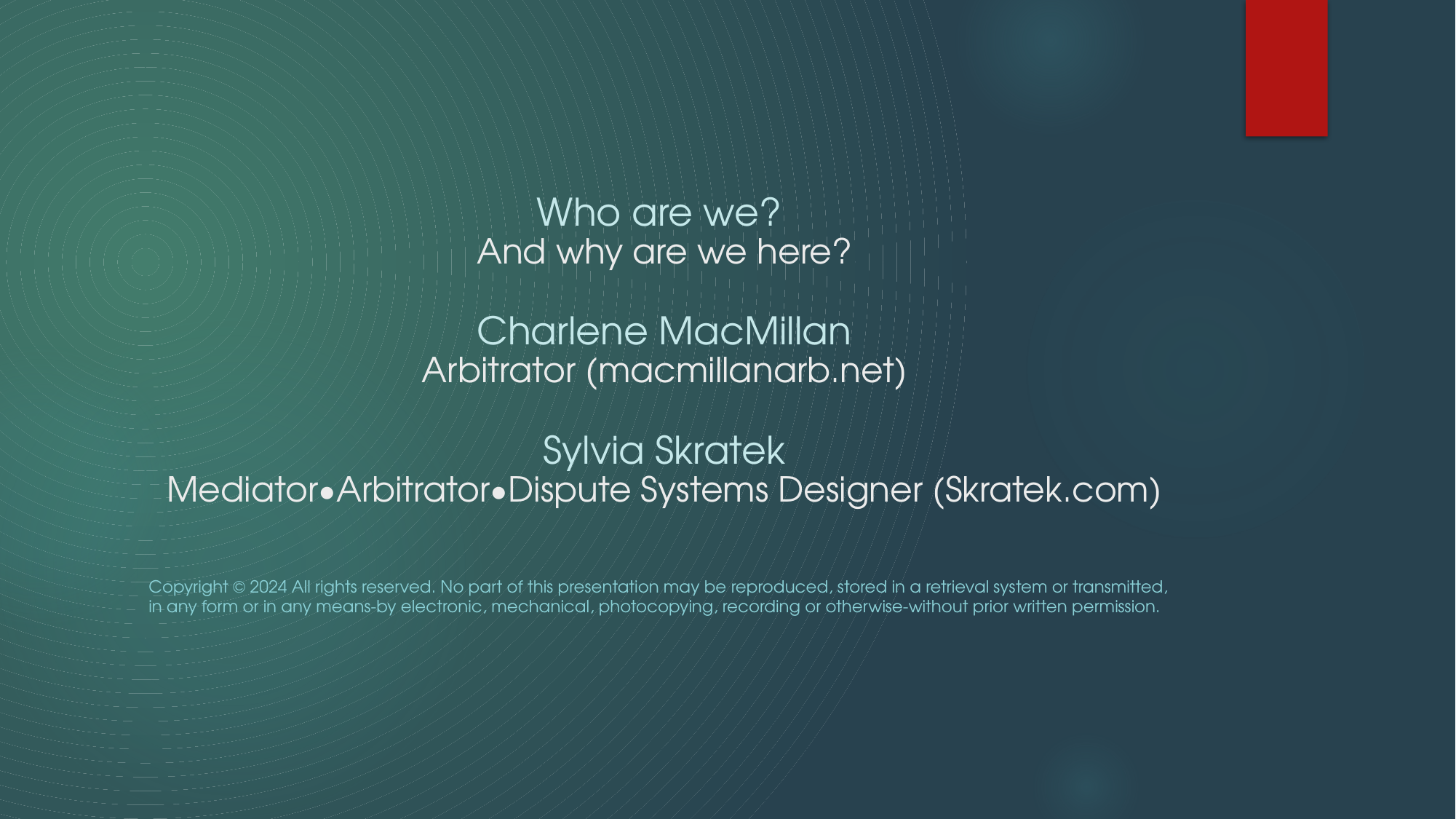

# Who are we? And why are we here? Charlene MacMillan Arbitrator (macmillanarb.net) Sylvia Skratek Mediator∙Arbitrator∙Dispute Systems Designer (Skratek.com)
Copyright © 2024 All rights reserved. No part of this presentation may be reproduced, stored in a retrieval system or transmitted, in any form or in any means-by electronic, mechanical, photocopying, recording or otherwise-without prior written permission.